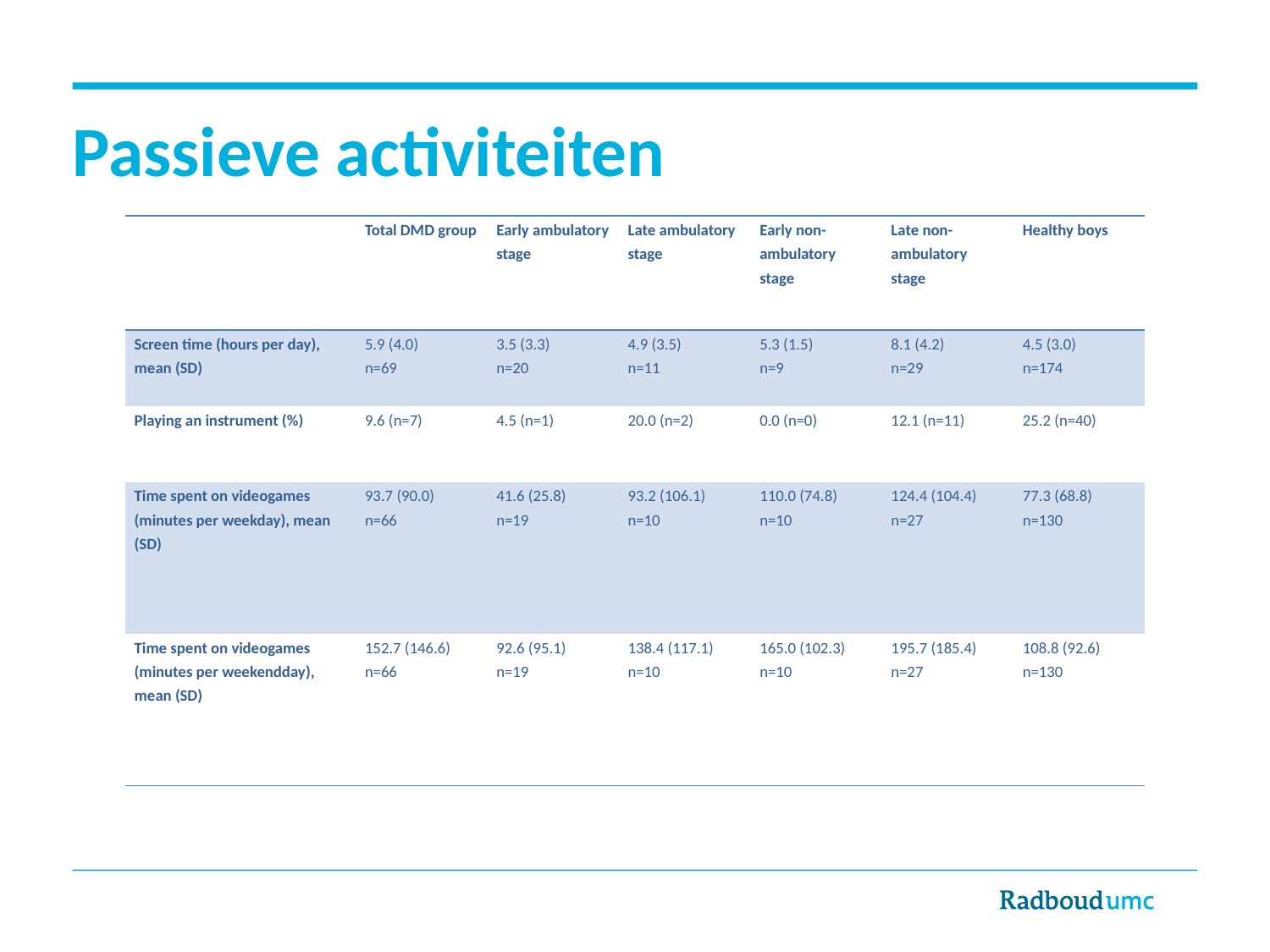

# Passieve activiteiten
|  | Total DMD group | Early ambulatory stage | Late ambulatory stage | Early non-ambulatory stage | Late non-ambulatory stage | Healthy boys |
| --- | --- | --- | --- | --- | --- | --- |
| Screen time (hours per day), mean (SD) | 5.9 (4.0) n=69 | 3.5 (3.3) n=20 | 4.9 (3.5) n=11 | 5.3 (1.5) n=9 | 8.1 (4.2) n=29 | 4.5 (3.0) n=174 |
| Playing an instrument (%) | 9.6 (n=7) | 4.5 (n=1) | 20.0 (n=2) | 0.0 (n=0) | 12.1 (n=11) | 25.2 (n=40) |
| Time spent on videogames (minutes per weekday), mean (SD) | 93.7 (90.0) n=66 | 41.6 (25.8) n=19 | 93.2 (106.1) n=10 | 110.0 (74.8) n=10 | 124.4 (104.4) n=27 | 77.3 (68.8) n=130 |
| Time spent on videogames (minutes per weekendday), mean (SD) | 152.7 (146.6) n=66 | 92.6 (95.1) n=19 | 138.4 (117.1) n=10 | 165.0 (102.3) n=10 | 195.7 (185.4) n=27 | 108.8 (92.6) n=130 |